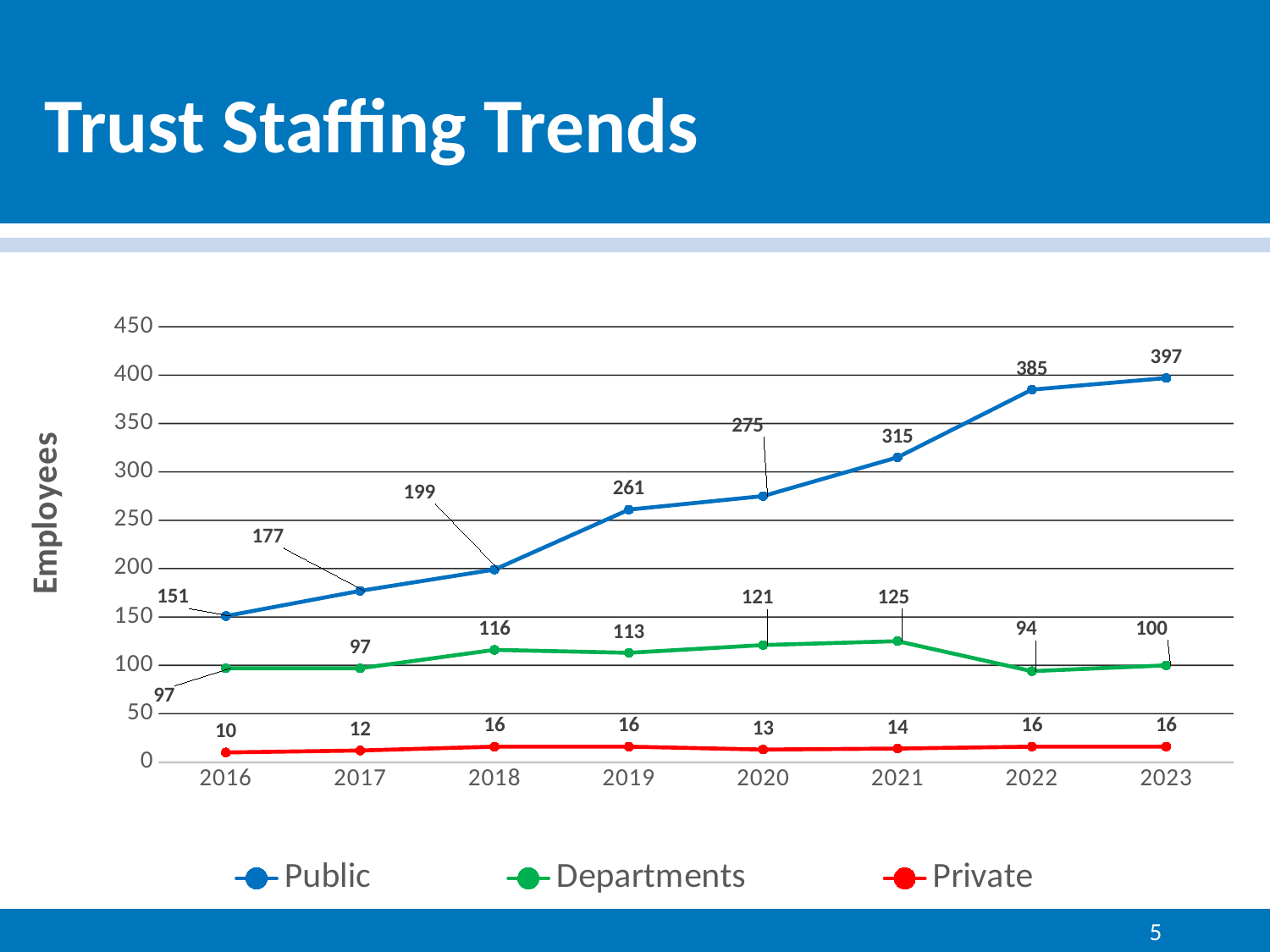

# Trust Staffing Trends

### Chart

| Category | Public | Departments | Private |
|---|---|---|---|
| 2016 | 151.0 | 97.0 | 10.0 |
| 2017 | 177.0 | 97.0 | 12.0 |
| 2018 | 199.0 | 116.0 | 16.0 |
| 2019 | 261.0 | 113.0 | 16.0 |
| 2020 | 275.0 | 121.0 | 13.0 |
| 2021 | 315.0 | 125.0 | 14.0 |
| 2022 | 385.0 | 94.0 | 16.0 |
| 2023 | 397.0 | 100.0 | 16.0 |
5